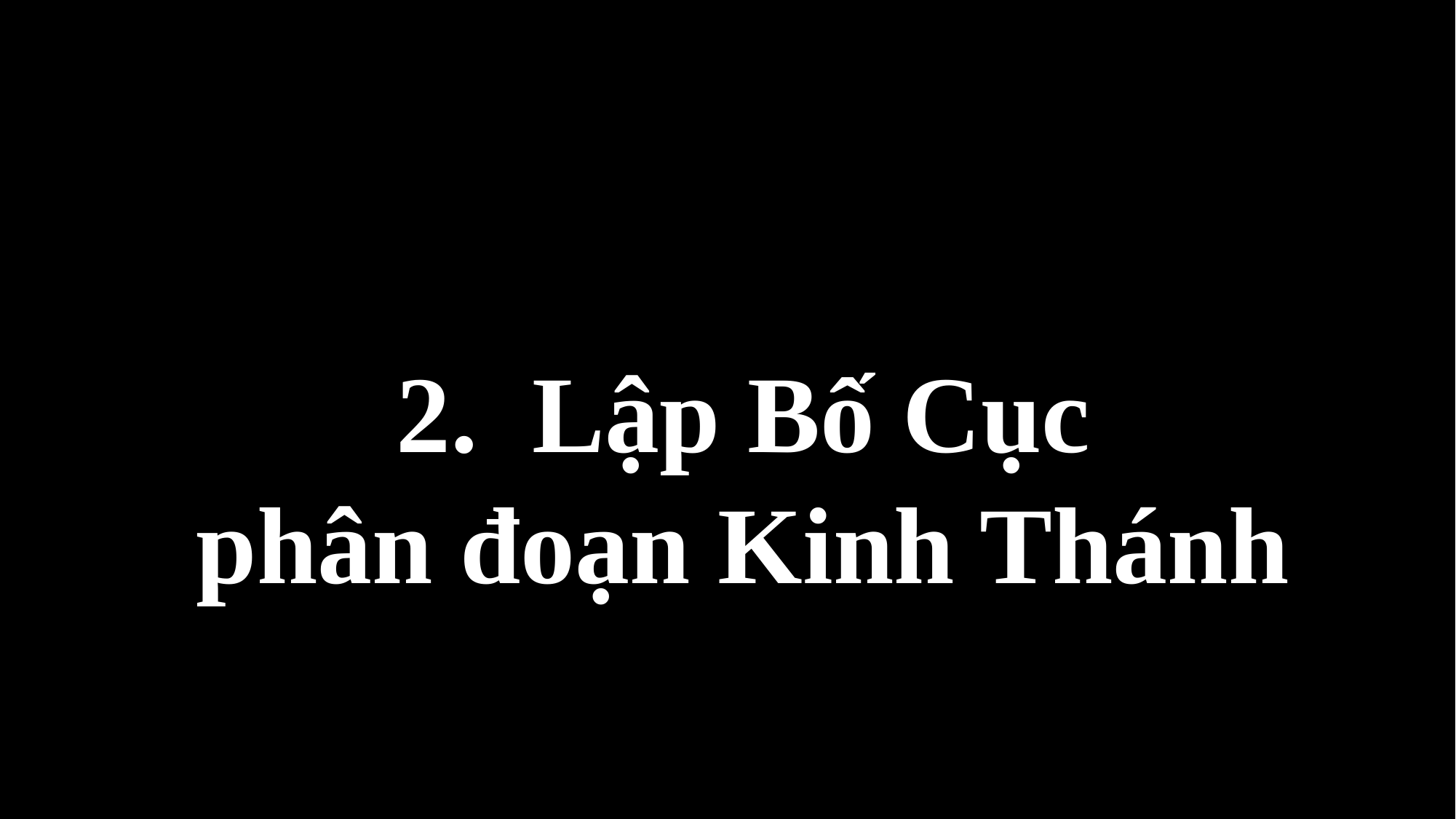

2.  Lập Bố Cục
phân đoạn Kinh Thánh